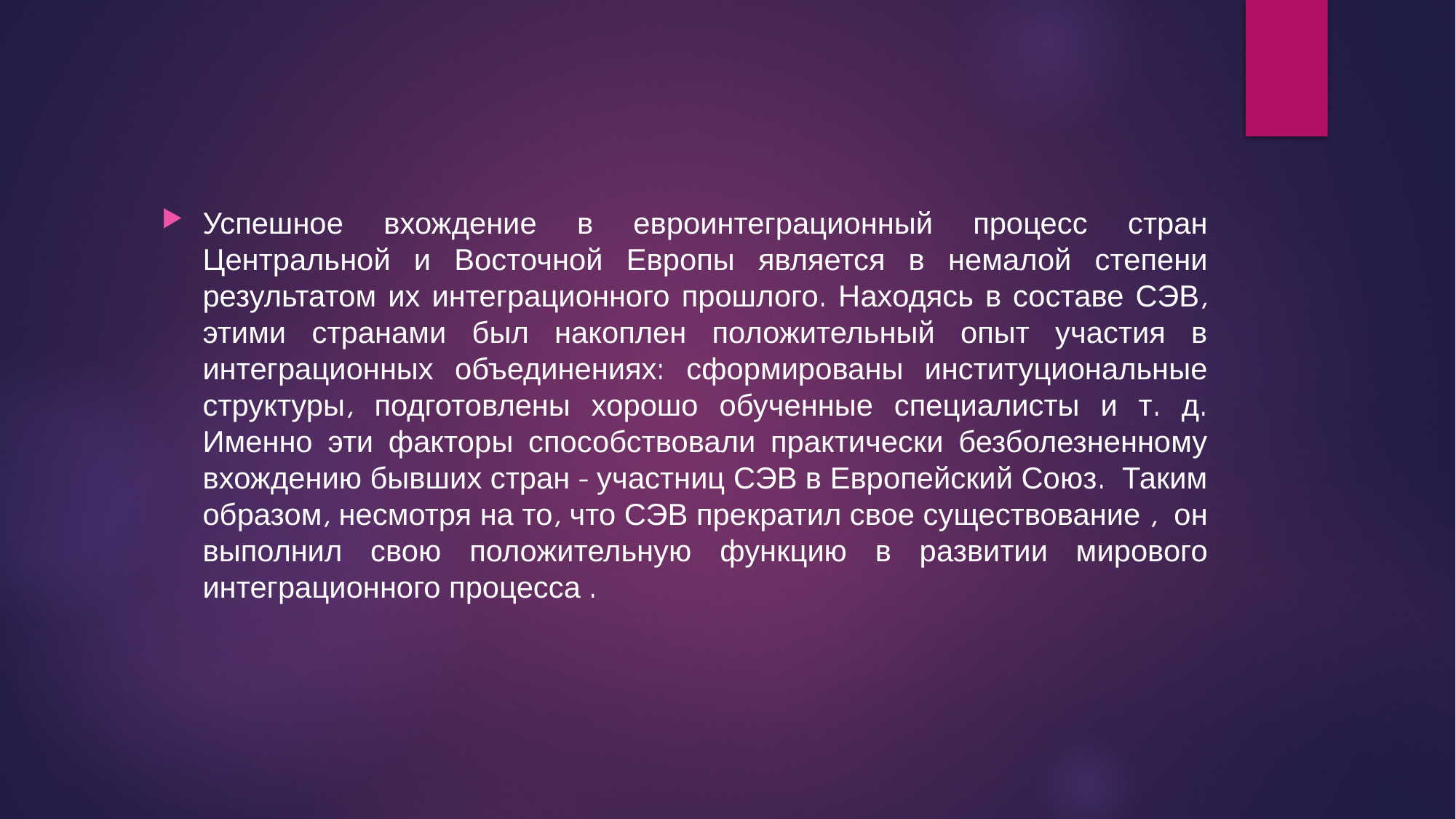

Успешное вхождение в евроинтеграционный процесс стран Центральной и Восточной Европы является в немалой степени результатом их интеграционного прошлого. Находясь в составе СЭВ, этими странами был накоплен положительный опыт участия в интеграционных объединениях: сформированы институциональные структуры, подготовлены хорошо обученные специалисты и т. д. Именно эти факторы способствовали практически безболезненному вхождению бывших стран - участниц СЭВ в Европейский Союз.  Таким образом, несмотря на то, что СЭВ прекратил свое существование ,  он выполнил свою положительную функцию в развитии мирового интеграционного процесса .